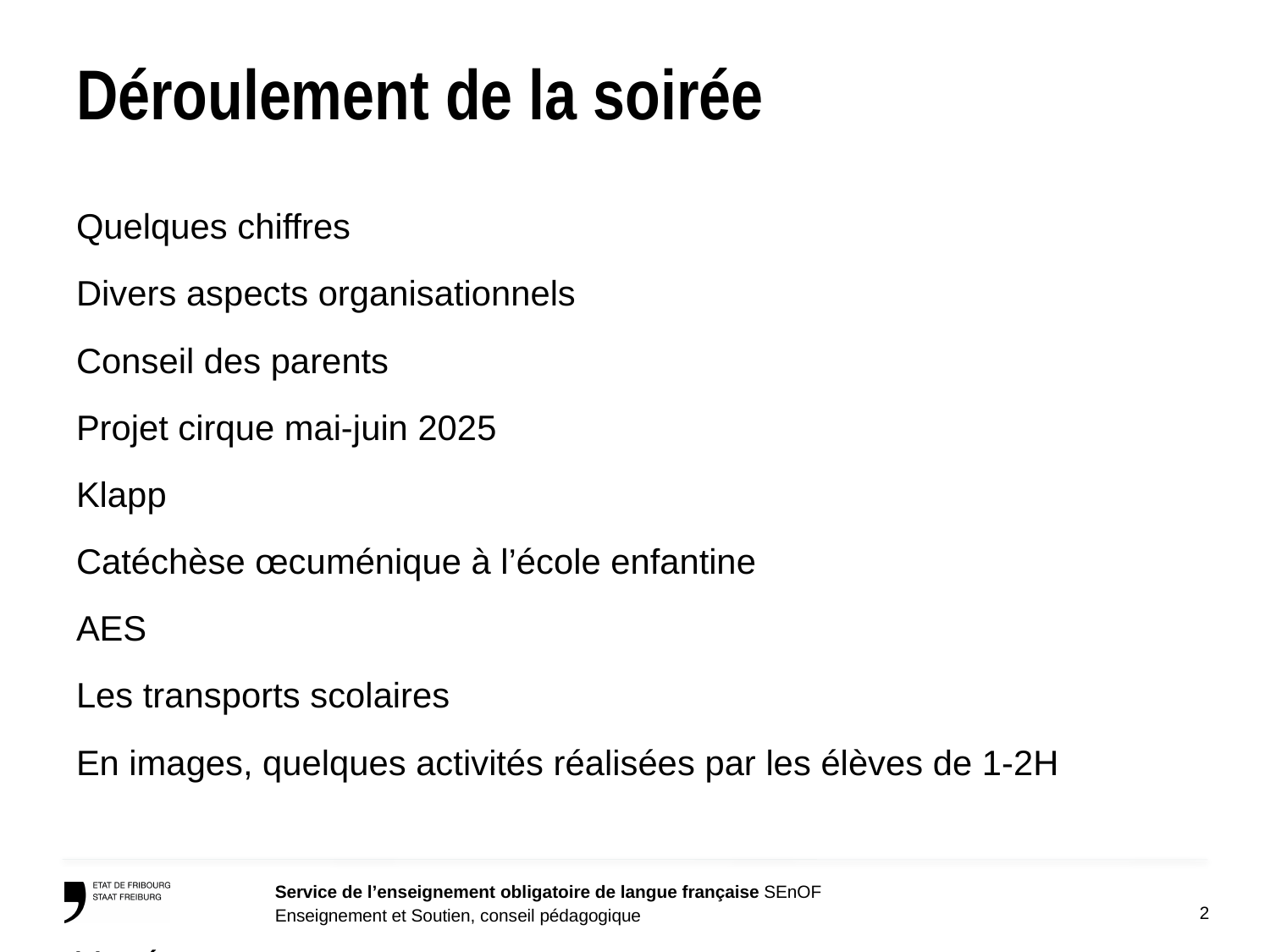

# Déroulement de la soirée

Quelques chiffres
Divers aspects organisationnels
Conseil des parents
Projet cirque mai-juin 2025
Klapp
Catéchèse œcuménique à l’école enfantine
AES
Les transports scolaires
En images, quelques activités réalisées par les élèves de 1-2H

Verrée